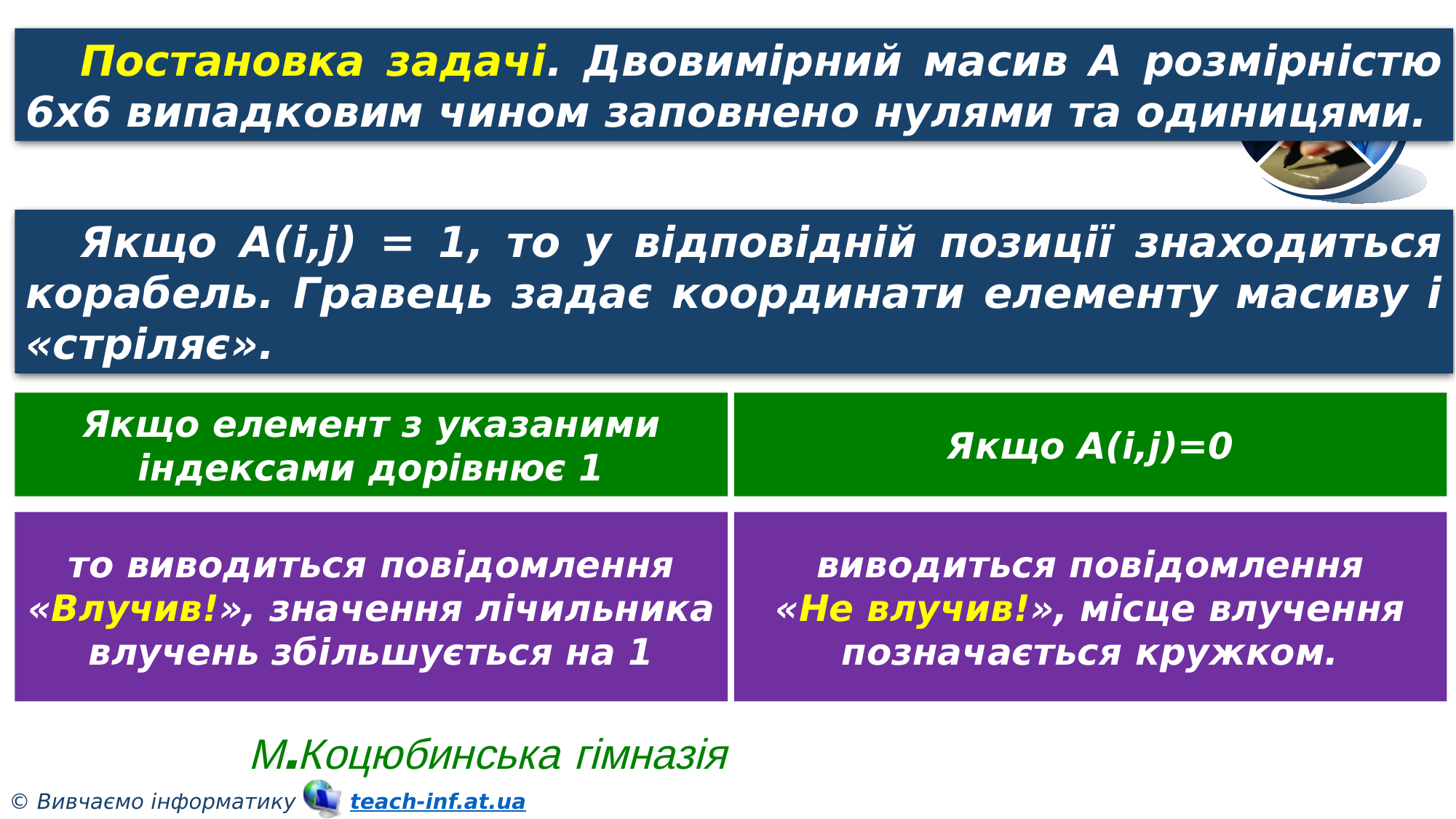

Постановка задачі. Двовимірний масив А розмірністю 6x6 випадковим чином заповнено нулями та одиницями.
Якщо A(i,j) = 1, то у відповідній позиції знаходиться корабель. Гравець задає координати елементу масиву і «стріляє».
Якщо елемент з указаними індексами дорівнює 1
Якщо A(i,j)=0
то виводиться повідомлення «Влучив!», значення лічильника влучень збільшується на 1
виводиться повідомлення
«Не влучив!», місце влучення позначається кружком.
М.Коцюбинська гімназія